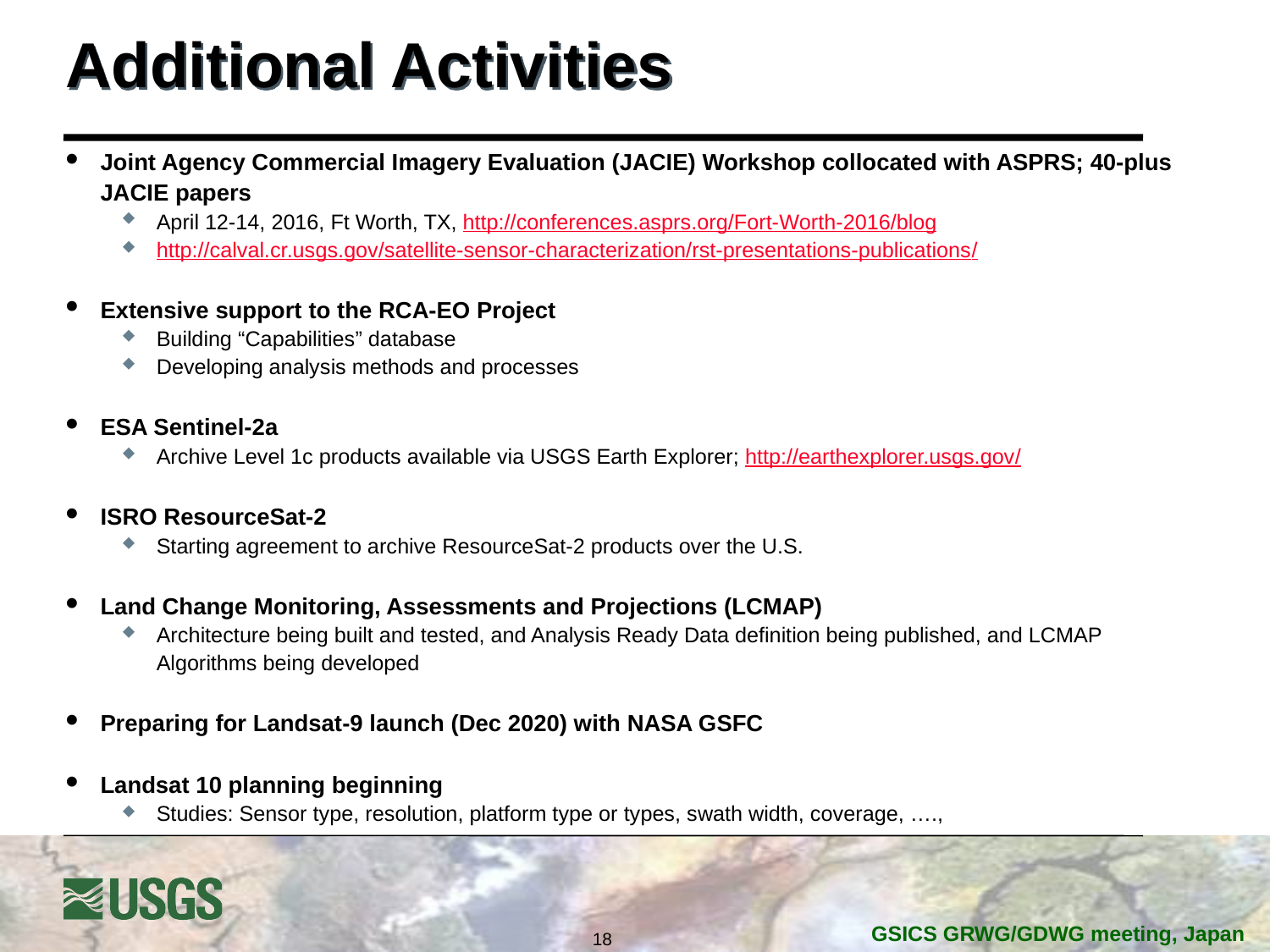

# Additional Activities
Joint Agency Commercial Imagery Evaluation (JACIE) Workshop collocated with ASPRS; 40-plus JACIE papers
April 12-14, 2016, Ft Worth, TX, http://conferences.asprs.org/Fort-Worth-2016/blog
http://calval.cr.usgs.gov/satellite-sensor-characterization/rst-presentations-publications/

Extensive support to the RCA-EO Project
Building “Capabilities” database
Developing analysis methods and processes

ESA Sentinel-2a
Archive Level 1c products available via USGS Earth Explorer; http://earthexplorer.usgs.gov/

ISRO ResourceSat-2
Starting agreement to archive ResourceSat-2 products over the U.S.

Land Change Monitoring, Assessments and Projections (LCMAP)
Architecture being built and tested, and Analysis Ready Data definition being published, and LCMAP Algorithms being developed

Preparing for Landsat-9 launch (Dec 2020) with NASA GSFC

Landsat 10 planning beginning
Studies: Sensor type, resolution, platform type or types, swath width, coverage, ….,